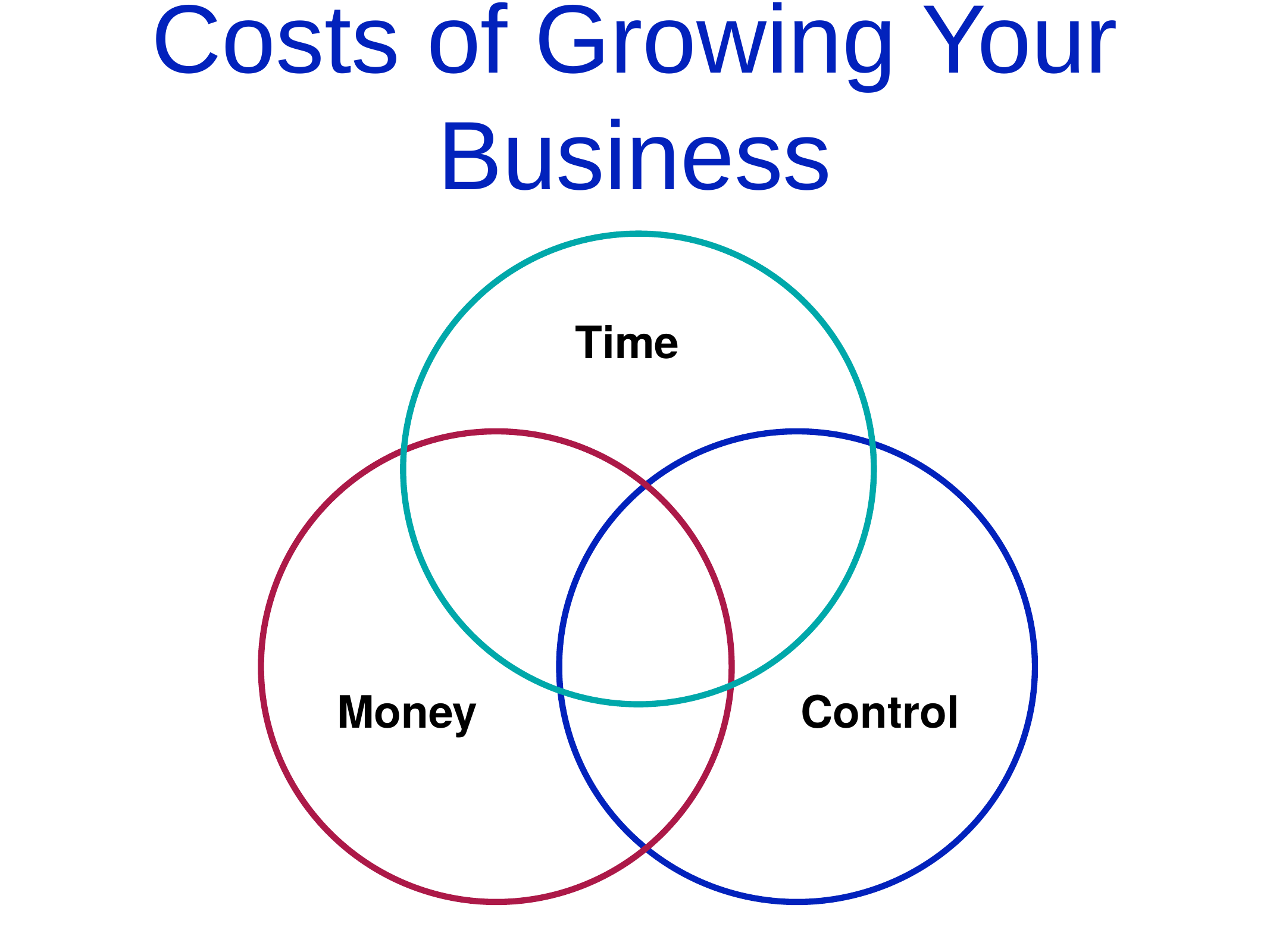

Costs of Growing Your Business

Time

Money
Control